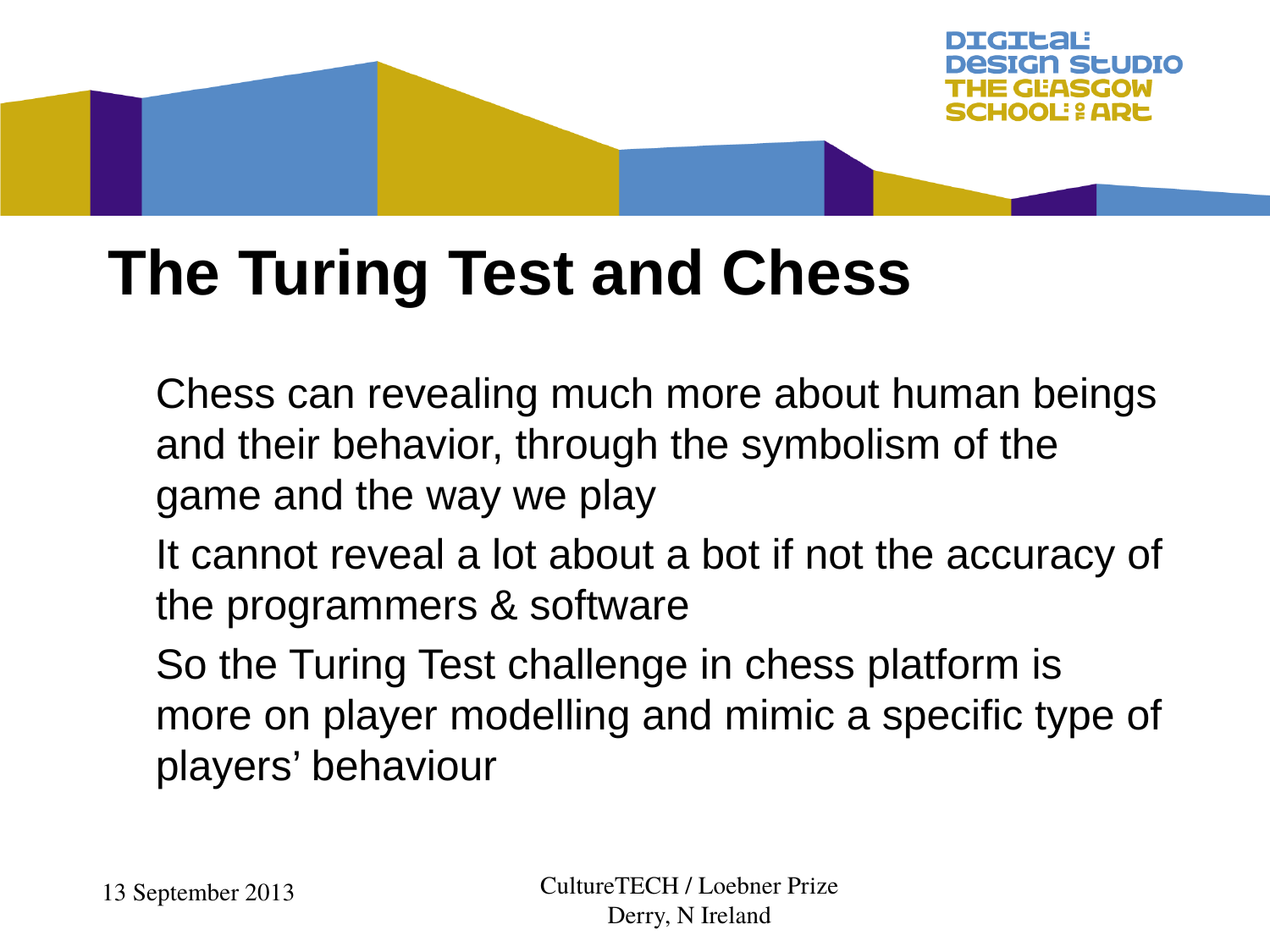

# The Turing Test and Chess
Chess can revealing much more about human beings and their behavior, through the symbolism of the game and the way we play
It cannot reveal a lot about a bot if not the accuracy of the programmers & software
So the Turing Test challenge in chess platform is more on player modelling and mimic a specific type of players’ behaviour